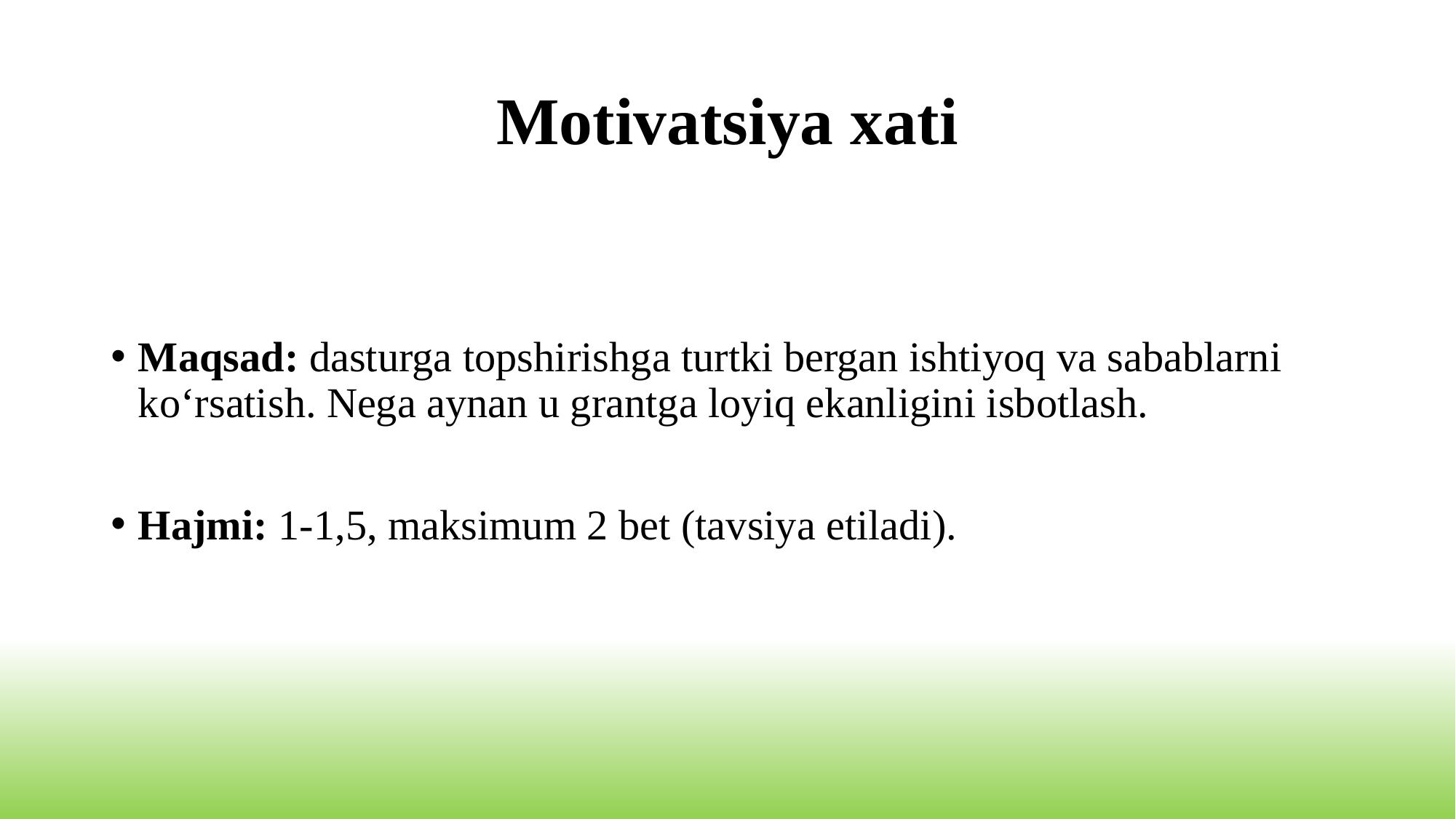

# Motivatsiya xati
Maqsad: dasturga topshirishga turtki bergan ishtiyoq va sabablarni ko‘rsatish. Nega aynan u grantga loyiq ekanligini isbotlash.

Hajmi: 1-1,5, maksimum 2 bet (tavsiya etiladi).